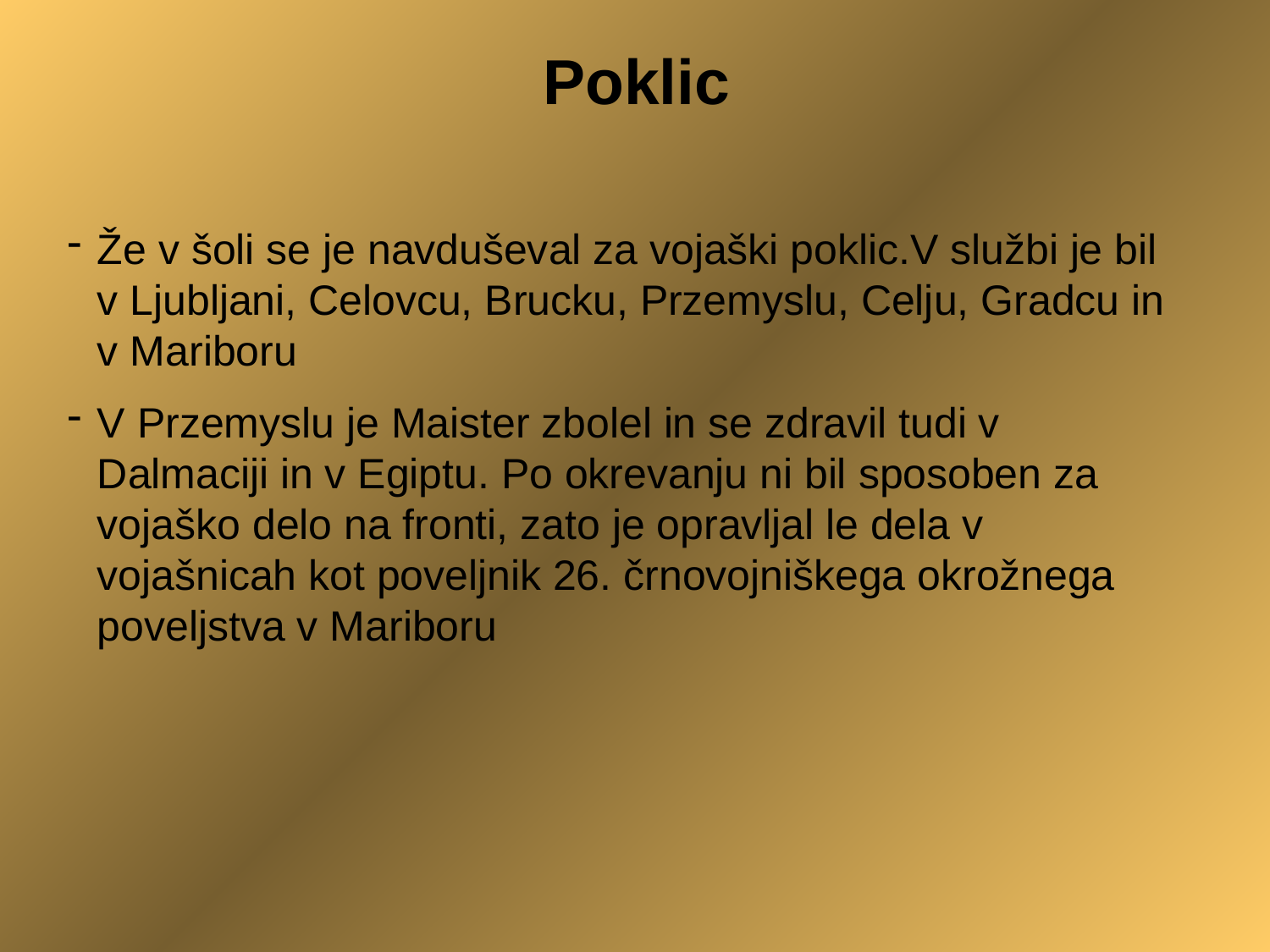

# Poklic
Že v šoli se je navduševal za vojaški poklic.V službi je bil v Ljubljani, Celovcu, Brucku, Przemyslu, Celju, Gradcu in v Mariboru
V Przemyslu je Maister zbolel in se zdravil tudi v Dalmaciji in v Egiptu. Po okrevanju ni bil sposoben za vojaško delo na fronti, zato je opravljal le dela v vojašnicah kot poveljnik 26. črnovojniškega okrožnega poveljstva v Mariboru